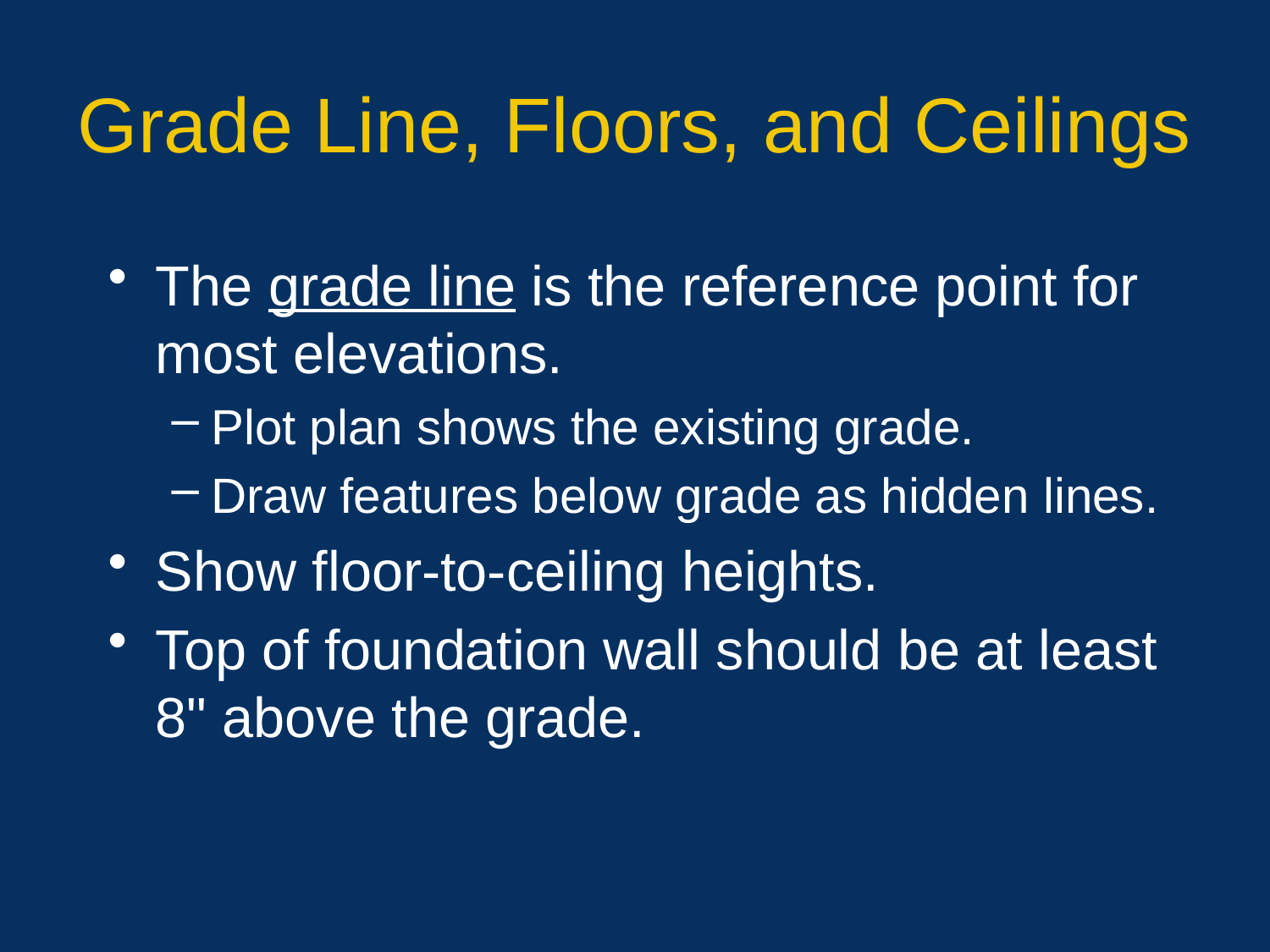

# Grade Line, Floors, and Ceilings
The grade line is the reference point for most elevations.
Plot plan shows the existing grade.
Draw features below grade as hidden lines.
Show floor-to-ceiling heights.
Top of foundation wall should be at least 8" above the grade.
9